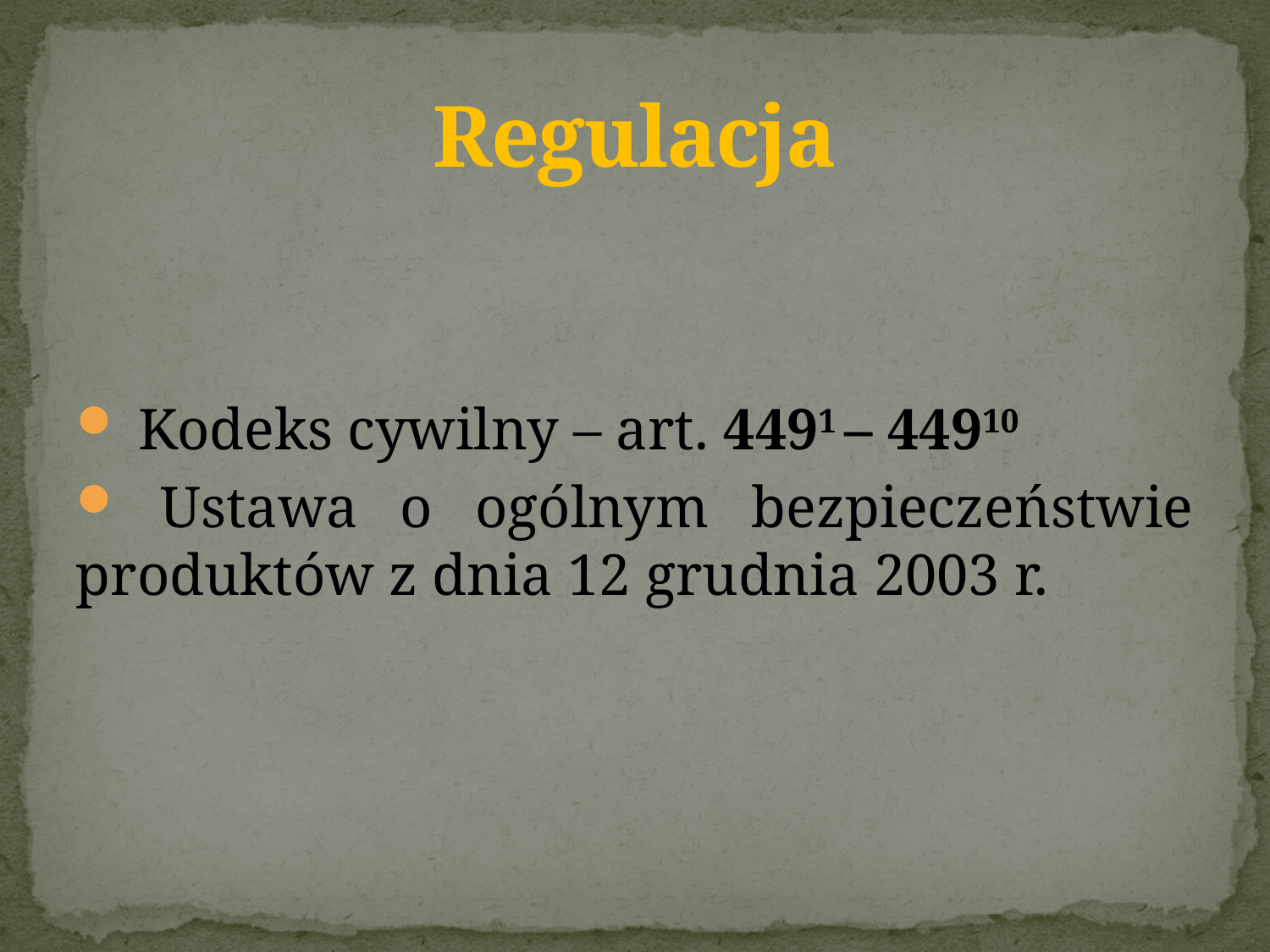

# Regulacja
 Kodeks cywilny – art. 4491 – 44910
 Ustawa o ogólnym bezpieczeństwie produktów z dnia 12 grudnia 2003 r.